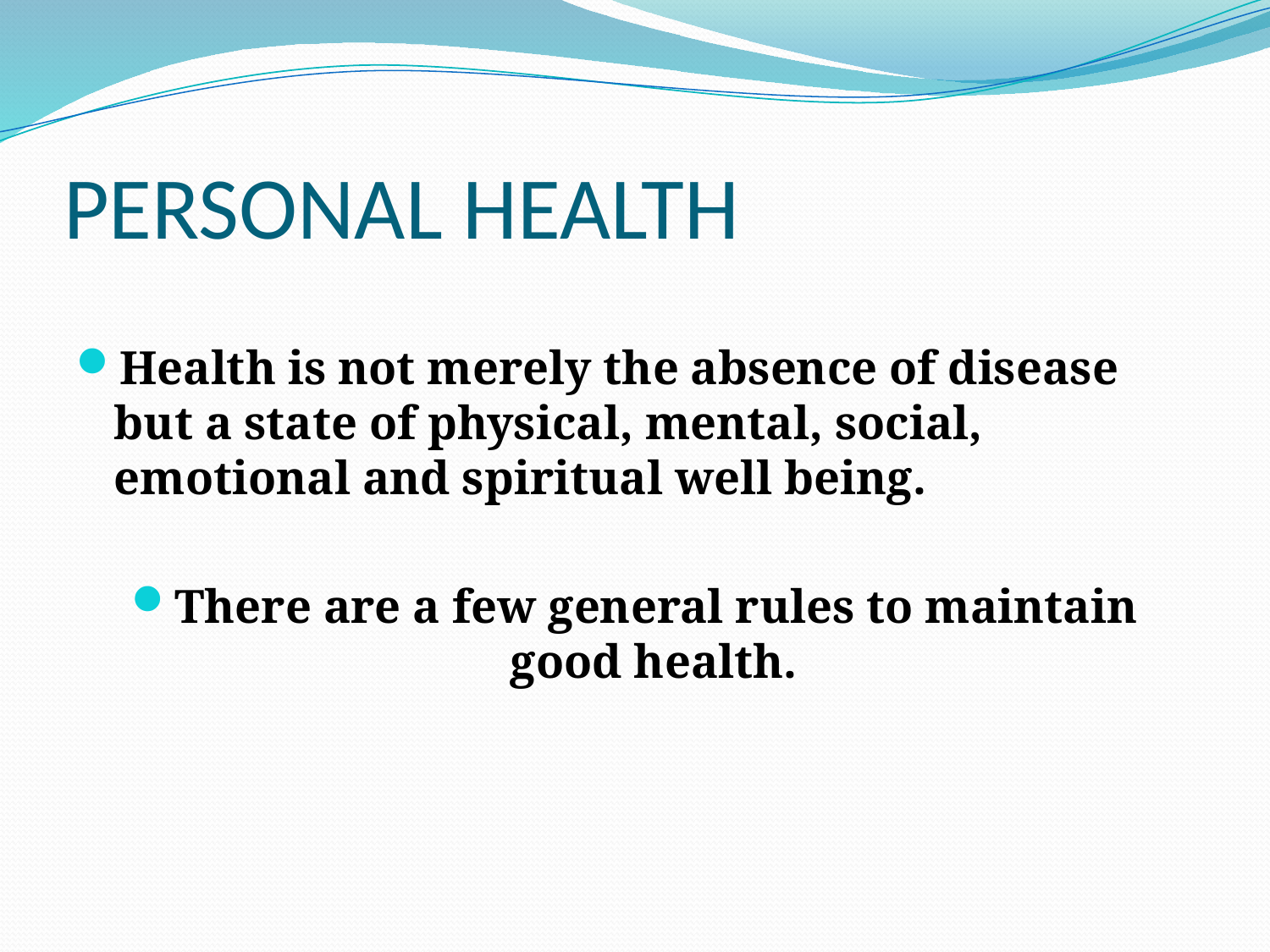

# PERSONAL HEALTH

Health is not merely the absence of disease but a state of physical, mental, social, emotional and spiritual well being.

There are a few general rules to maintain good health.